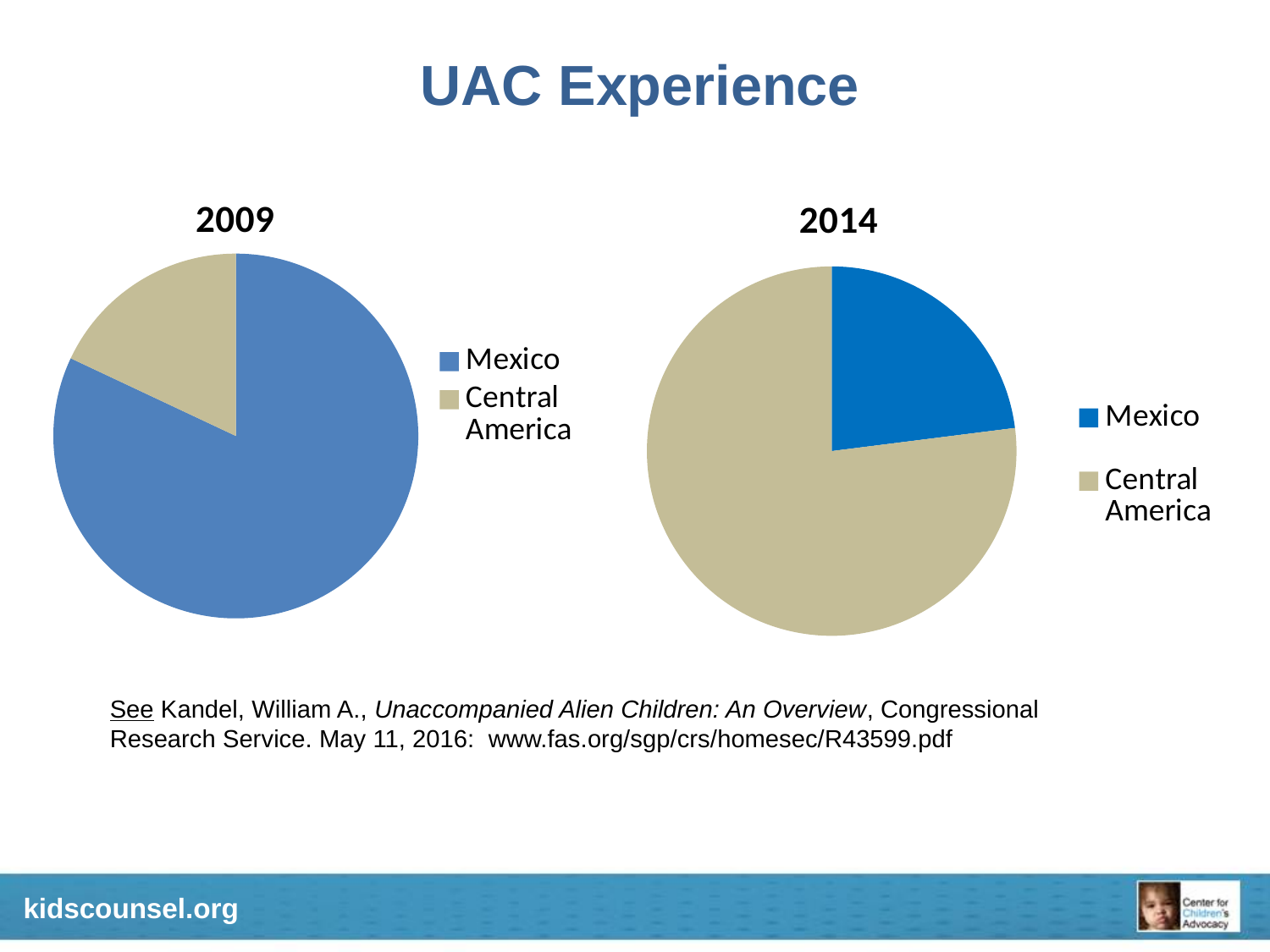

# UAC Experience

### Chart:

| Category | 2009 |
|---|---|
| Mexico  | 0.82 |
| Central America | 0.18 |

### Chart:

| Category | 2014 | 2009 |
|---|---|---|
| Mexico | 0.23 | 0.82 |
| Central America | 0.77 | 0.17 |
See Kandel, William A., Unaccompanied Alien Children: An Overview, Congressional
Research Service. May 11, 2016:  www.fas.org/sgp/crs/homesec/R43599.pdf
kidscounsel.org